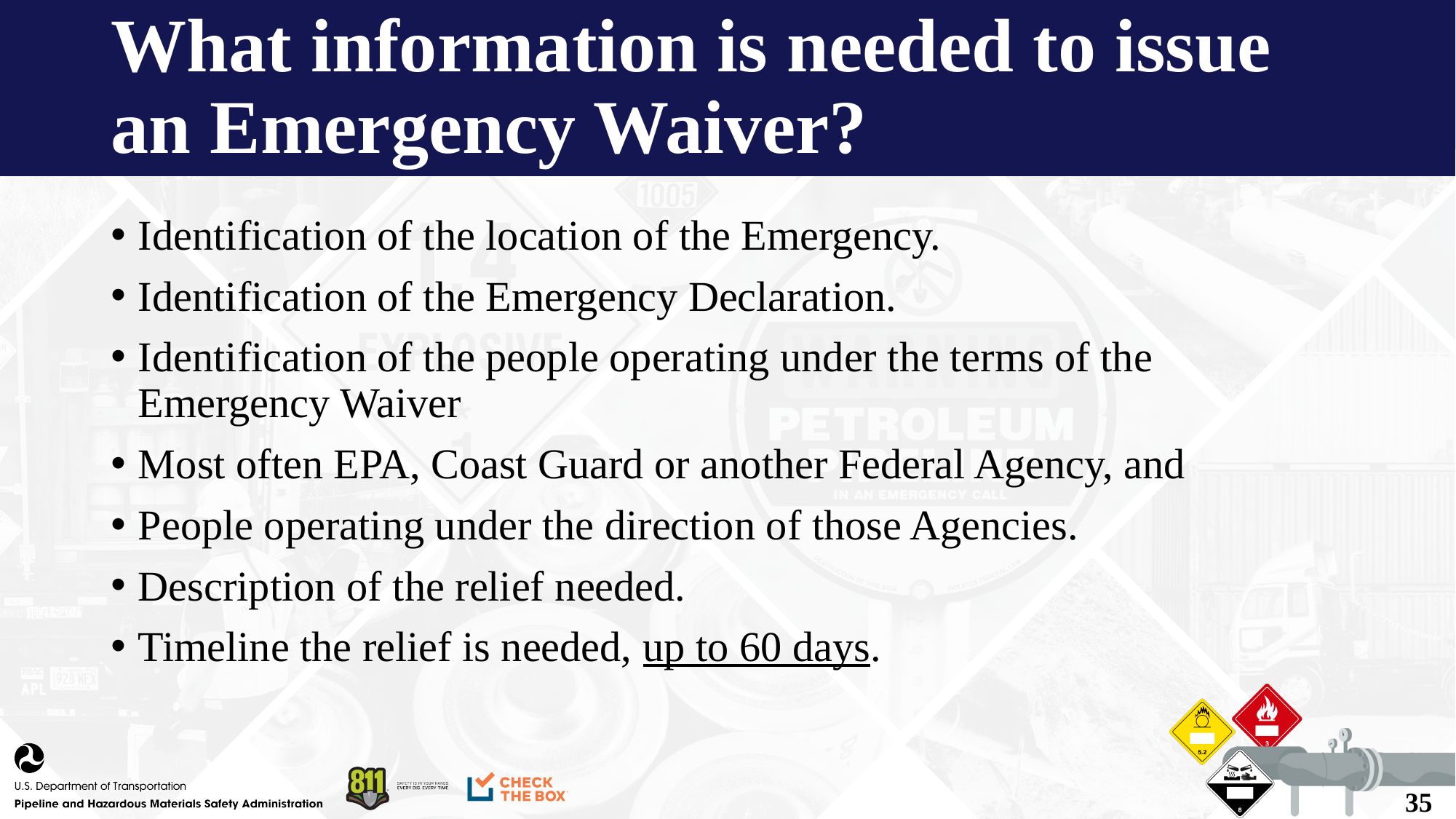

# What information is needed to issue an Emergency Waiver?
Identification of the location of the Emergency.
Identification of the Emergency Declaration.
Identification of the people operating under the terms of the Emergency Waiver
Most often EPA, Coast Guard or another Federal Agency, and
People operating under the direction of those Agencies.
Description of the relief needed.
Timeline the relief is needed, up to 60 days.

35